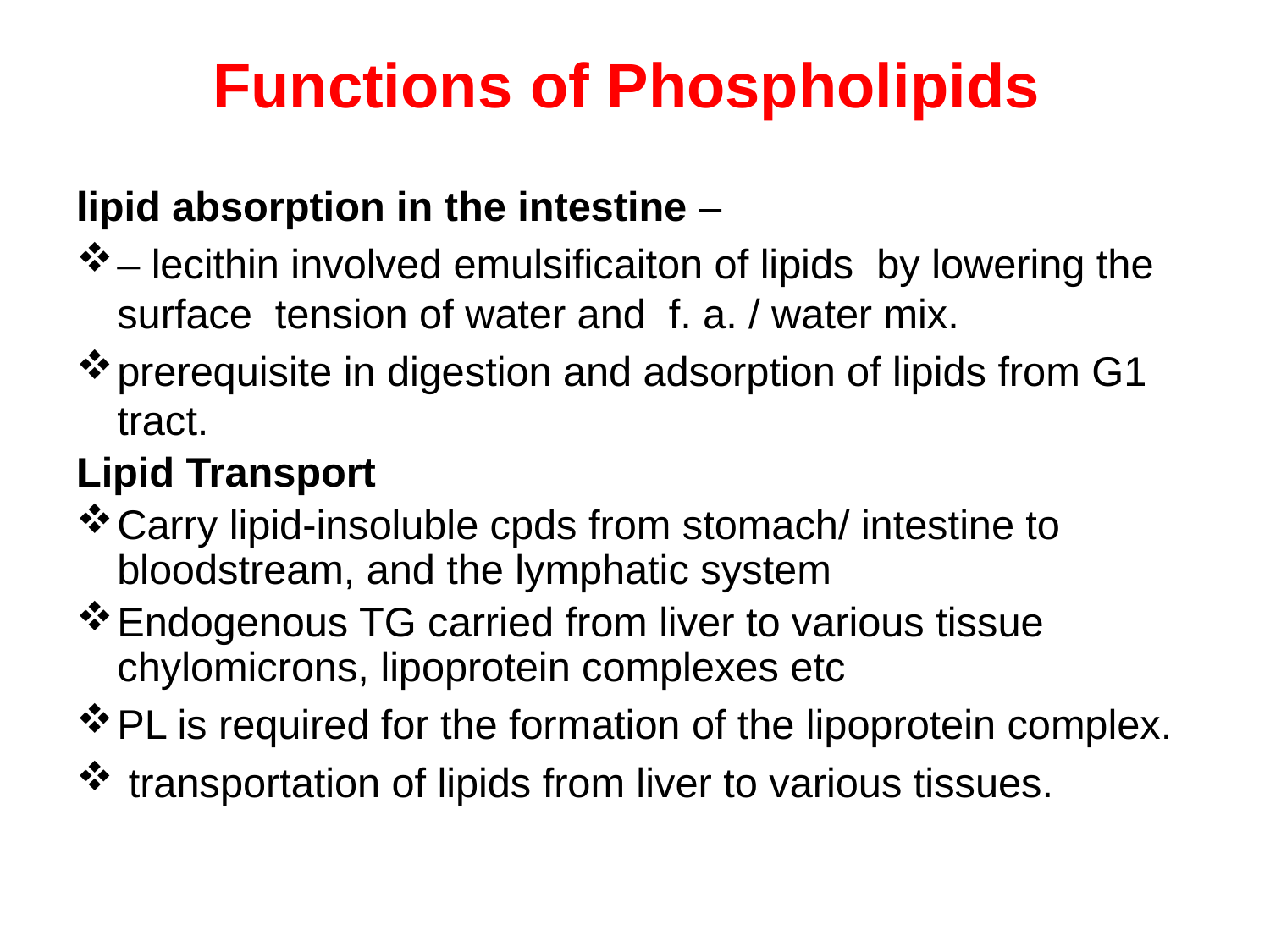

# Functions of Phospholipids

lipid absorption in the intestine –
– lecithin involved emulsificaiton of lipids  by lowering the surface  tension of water and  f. a. / water mix.
prerequisite in digestion and adsorption of lipids from G1 tract.
Lipid Transport
Carry lipid-insoluble cpds from stomach/ intestine to bloodstream, and the lymphatic system
Endogenous TG carried from liver to various tissue chylomicrons, lipoprotein complexes etc
PL is required for the formation of the lipoprotein complex.
 transportation of lipids from liver to various tissues.